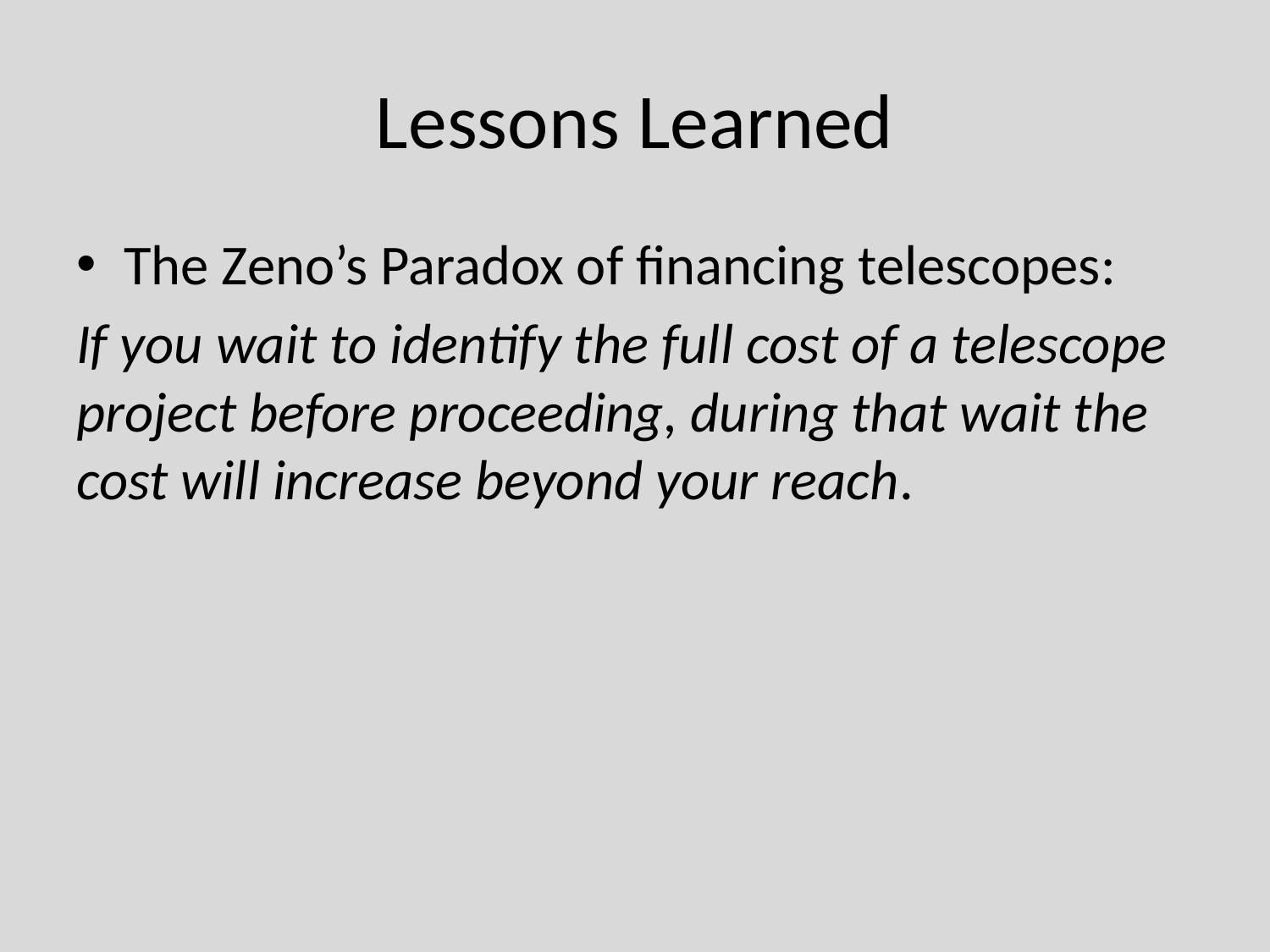

# Lessons Learned
The Zeno’s Paradox of financing telescopes:
If you wait to identify the full cost of a telescope project before proceeding, during that wait the cost will increase beyond your reach.